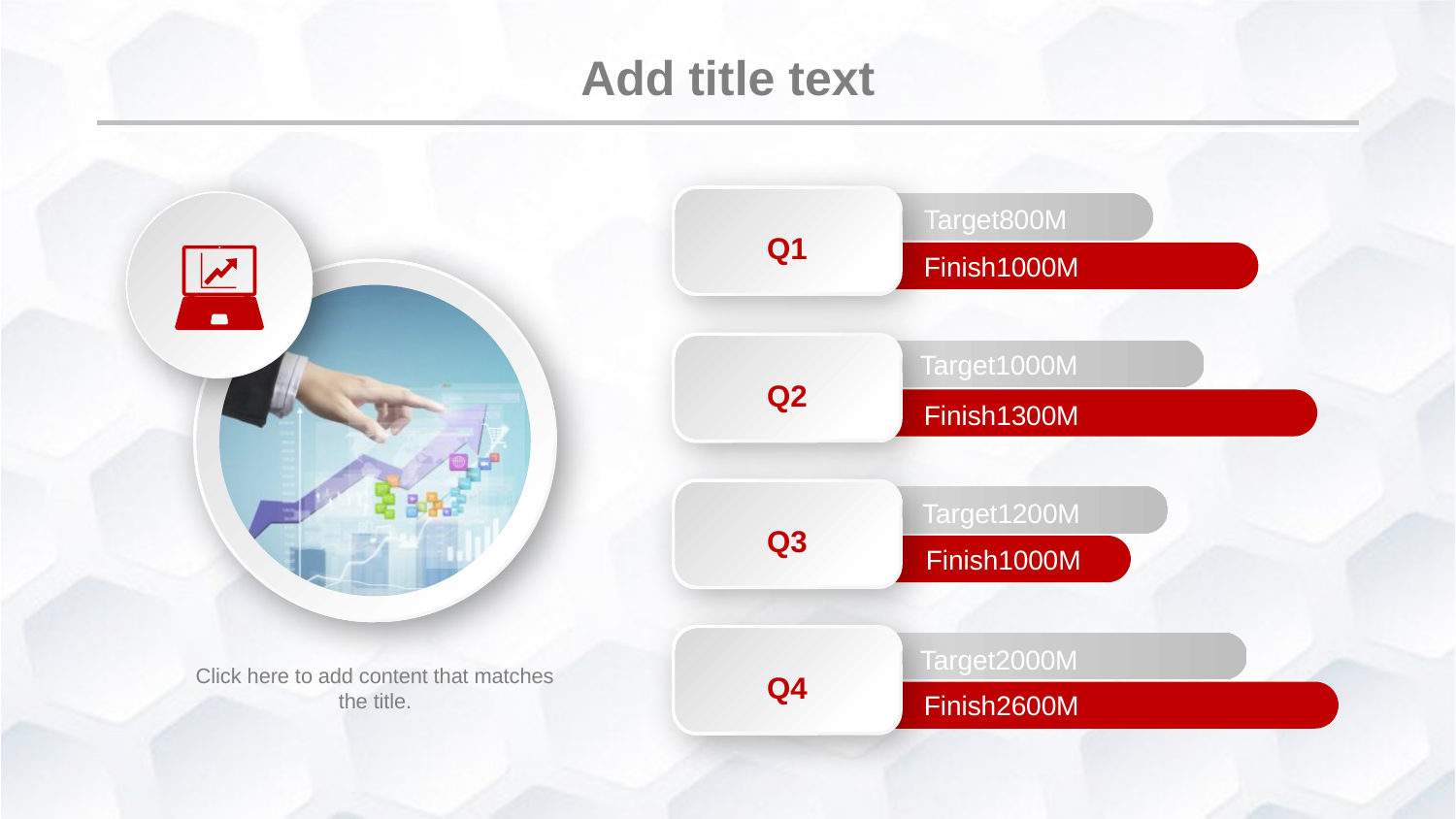

Add title text

Q1

Target800M

Finish1000M

Q2

Target1000M

Finish1300M

Q3

Target1200M

Finish1000M

Q4

Target2000M
Click here to add content that matches the title.

Finish2600M